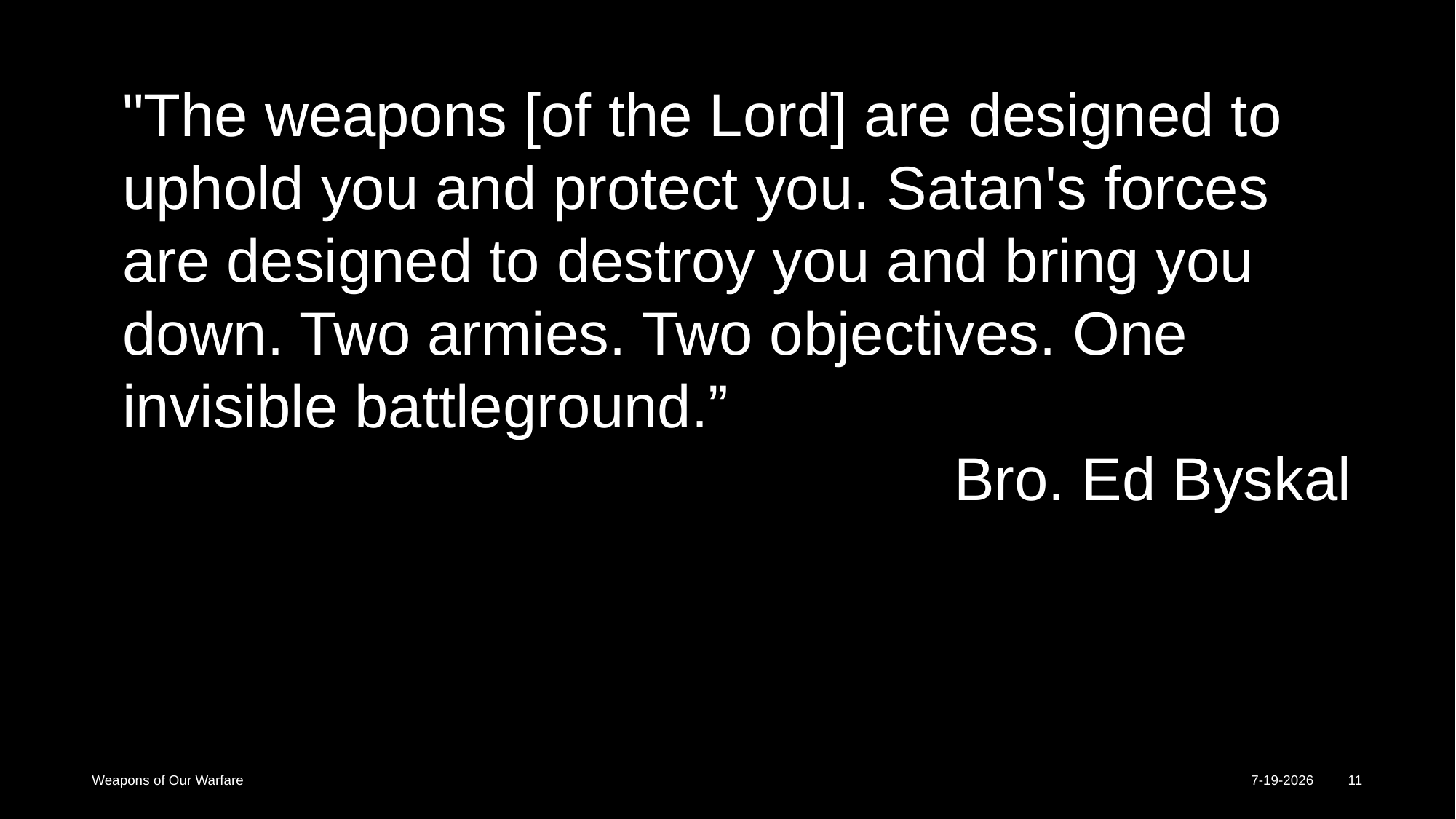

"The weapons [of the Lord] are designed to uphold you and protect you. Satan's forces are designed to destroy you and bring you down. Two armies. Two objectives. One invisible battleground.”
Bro. Ed Byskal
Weapons of Our Warfare
7-19-2026
11